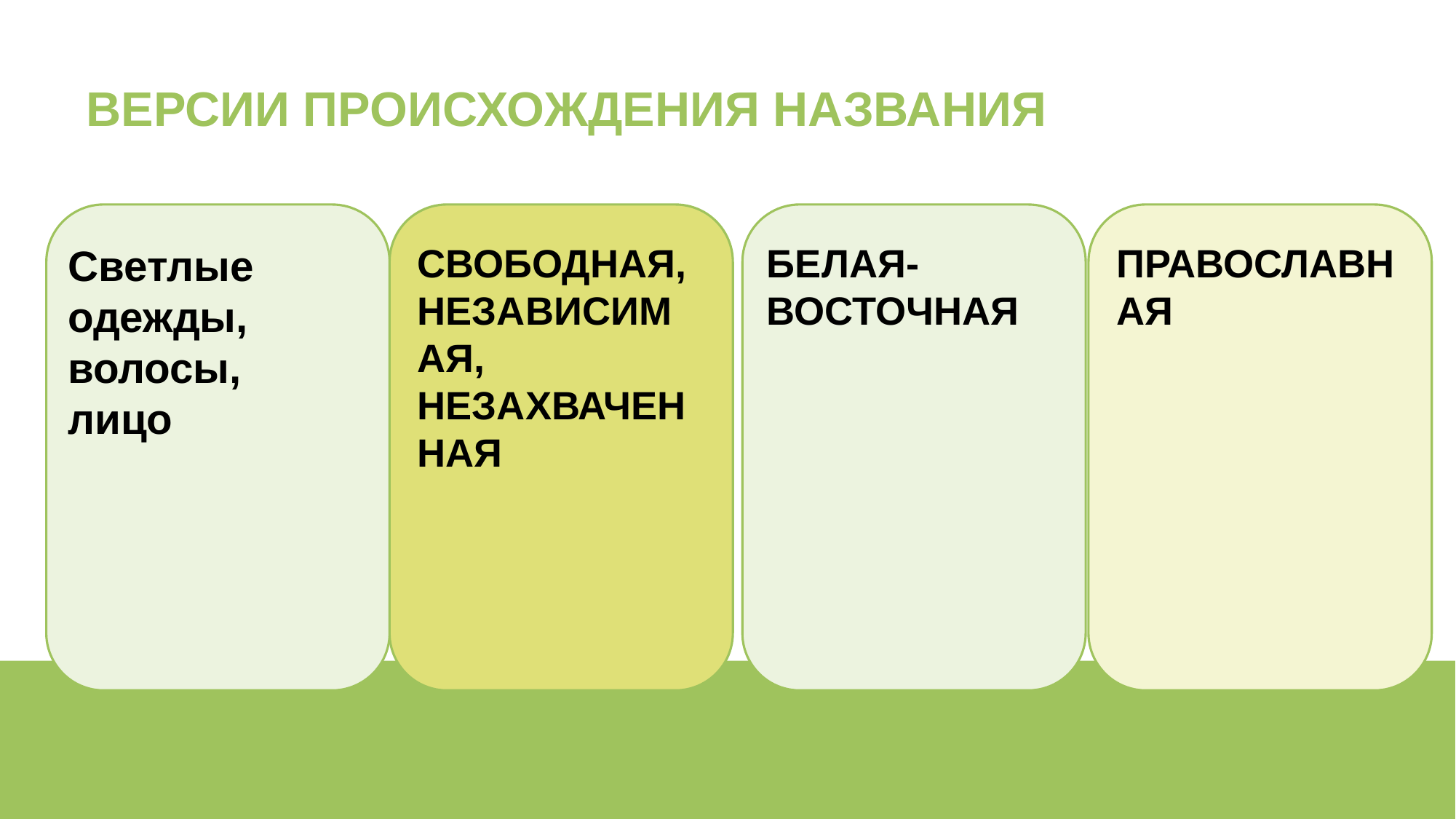

ВЕРСИИ ПРОИСХОЖДЕНИЯ НАЗВАНИЯ

Светлые одежды, волосы, лицо
СВОБОДНАЯ, НЕЗАВИСИМАЯ, НЕЗАХВАЧЕННАЯ
БЕЛАЯ-ВОСТОЧНАЯ
ПРАВОСЛАВНАЯ